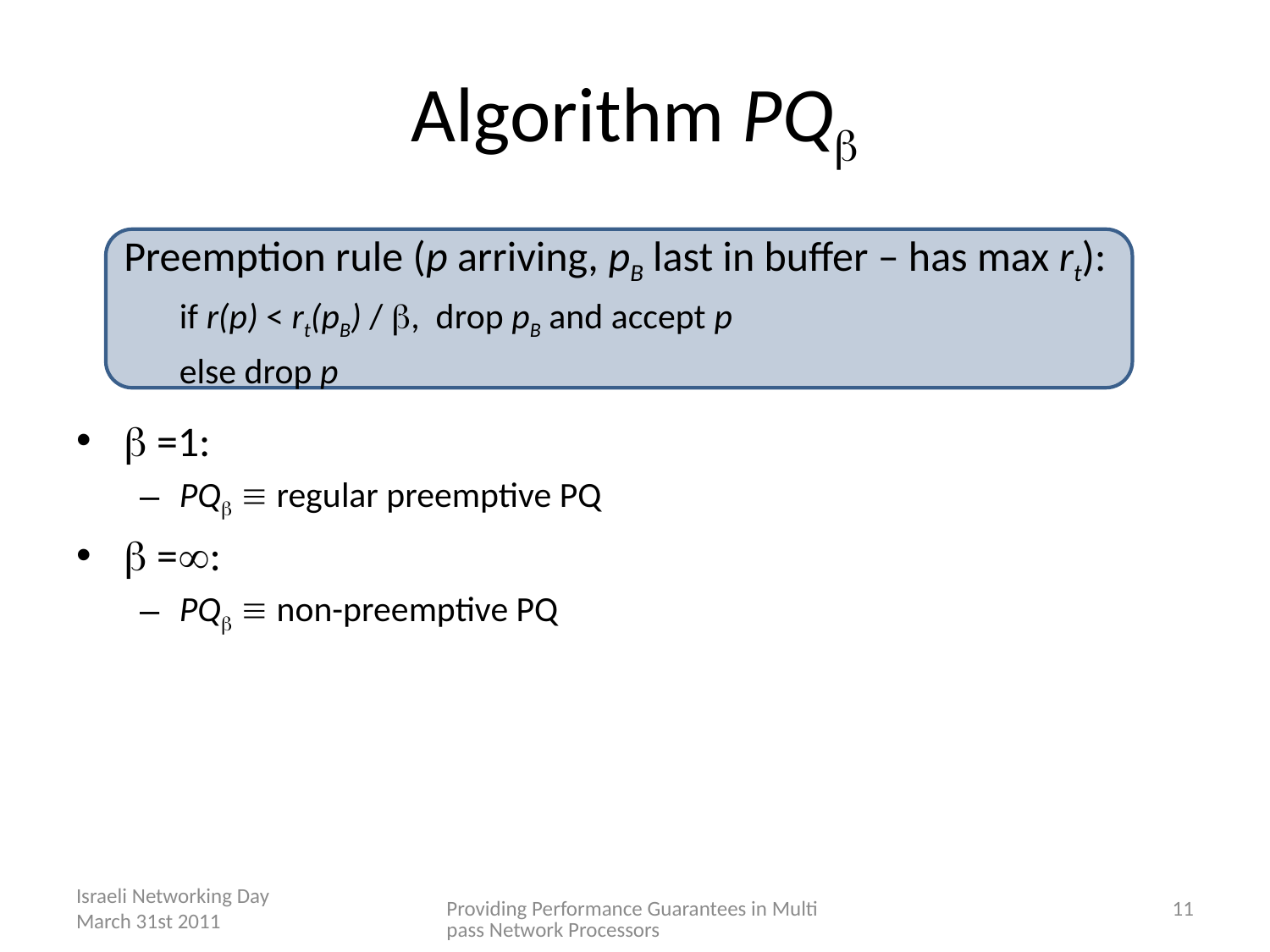

# Algorithm PQβ
	Preemption rule (p arriving, pB last in buffer – has max rt):
	if r(p) < rt(pB) / β,  drop pB and accept p
	else drop p

β =1:
PQβ ≡ regular preemptive PQ
β =∞:
PQβ ≡ non-preemptive PQ

Israeli Networking Day               March 31st 2011
Providing Performance Guarantees in Multipass Network Processors
11